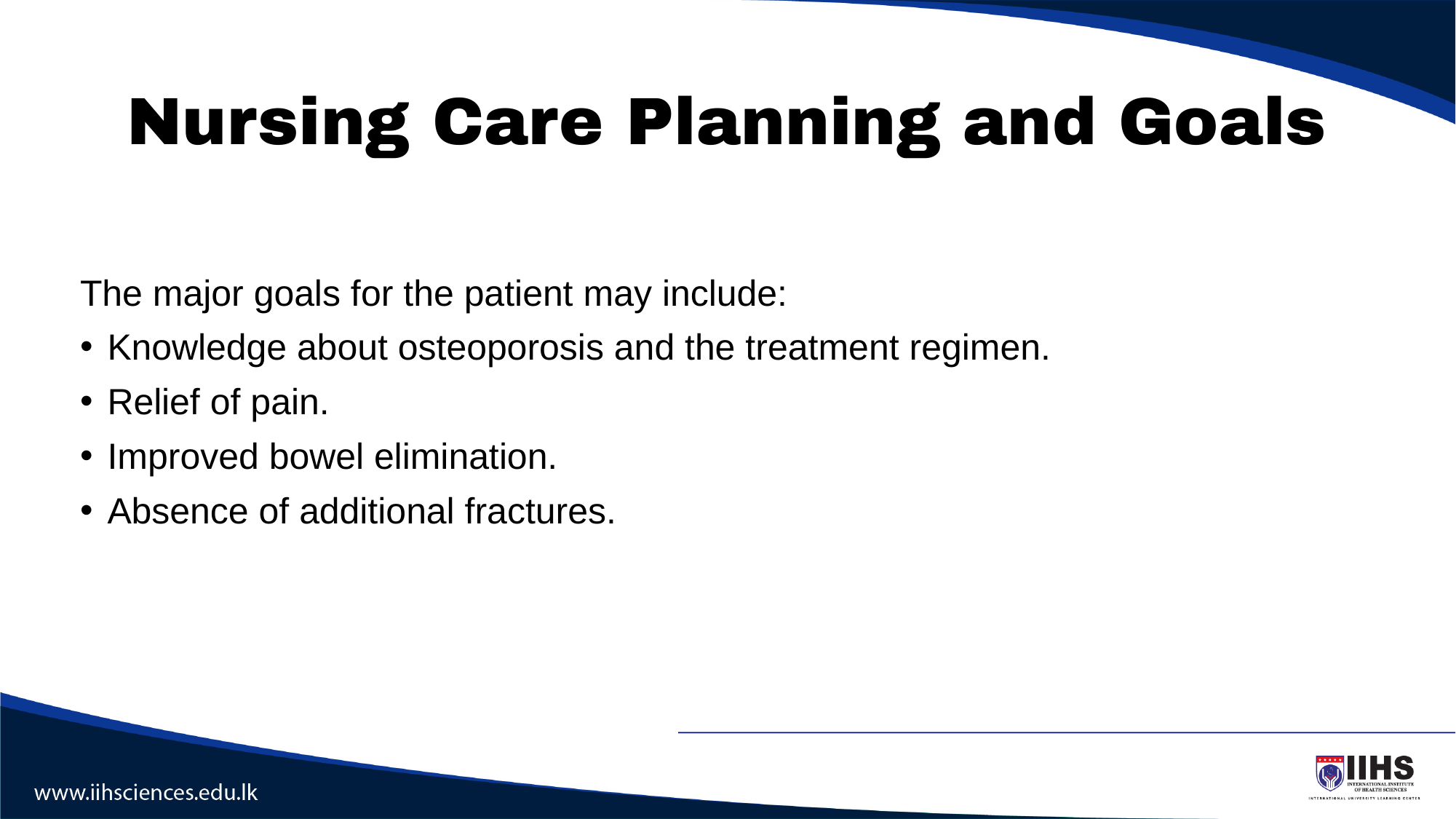

# Nursing Care Planning and Goals
The major goals for the patient may include:
Knowledge about osteoporosis and the treatment regimen.
Relief of pain.
Improved bowel elimination.
Absence of additional fractures.